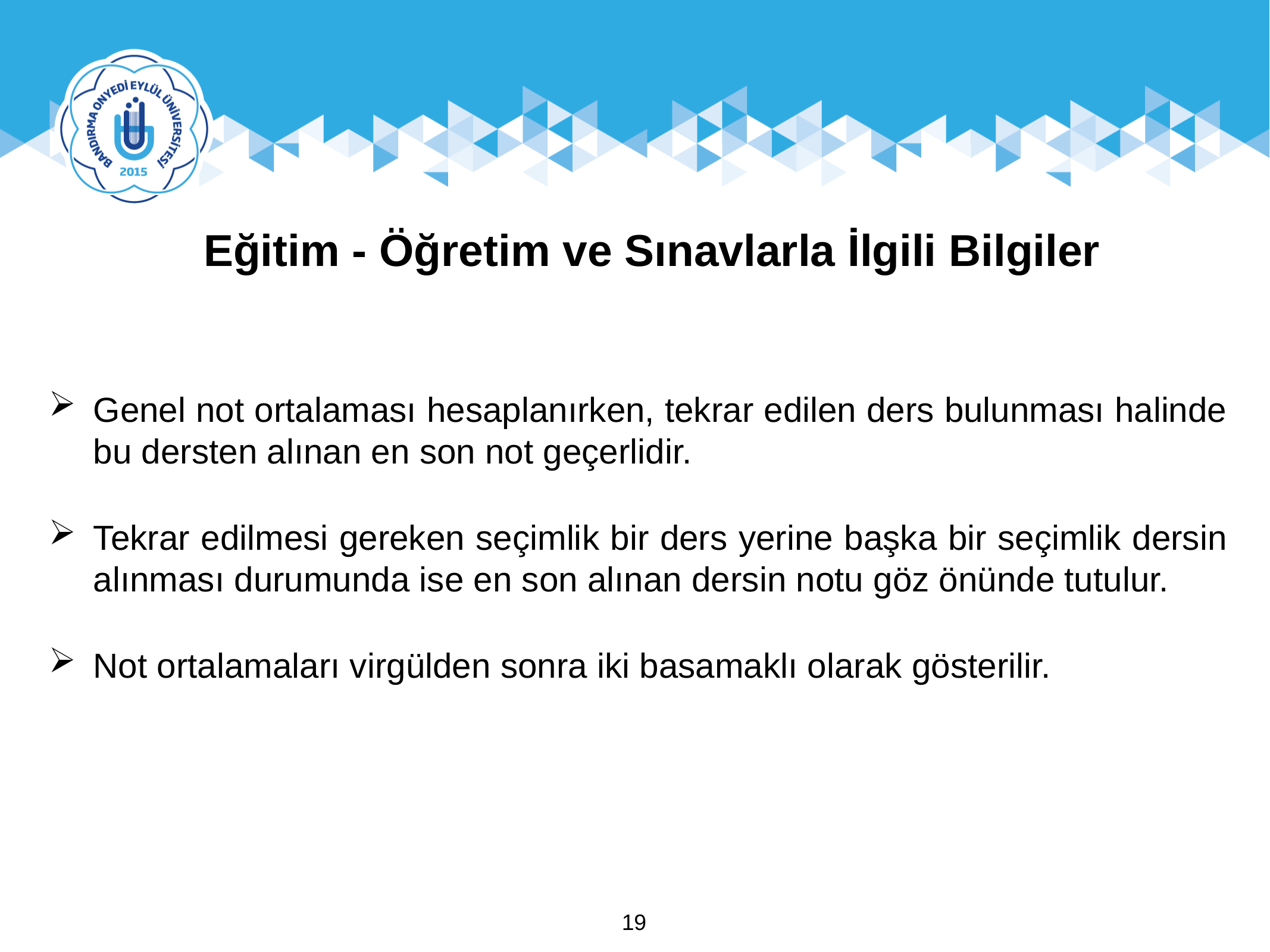

Eğitim - Öğretim ve Sınavlarla İlgili Bilgiler
Genel not ortalaması hesaplanırken, tekrar edilen ders bulunması halinde bu dersten alınan en son not geçerlidir.
Tekrar edilmesi gereken seçimlik bir ders yerine başka bir seçimlik dersin alınması durumunda ise en son alınan dersin notu göz önünde tutulur.
Not ortalamaları virgülden sonra iki basamaklı olarak gösterilir.
19